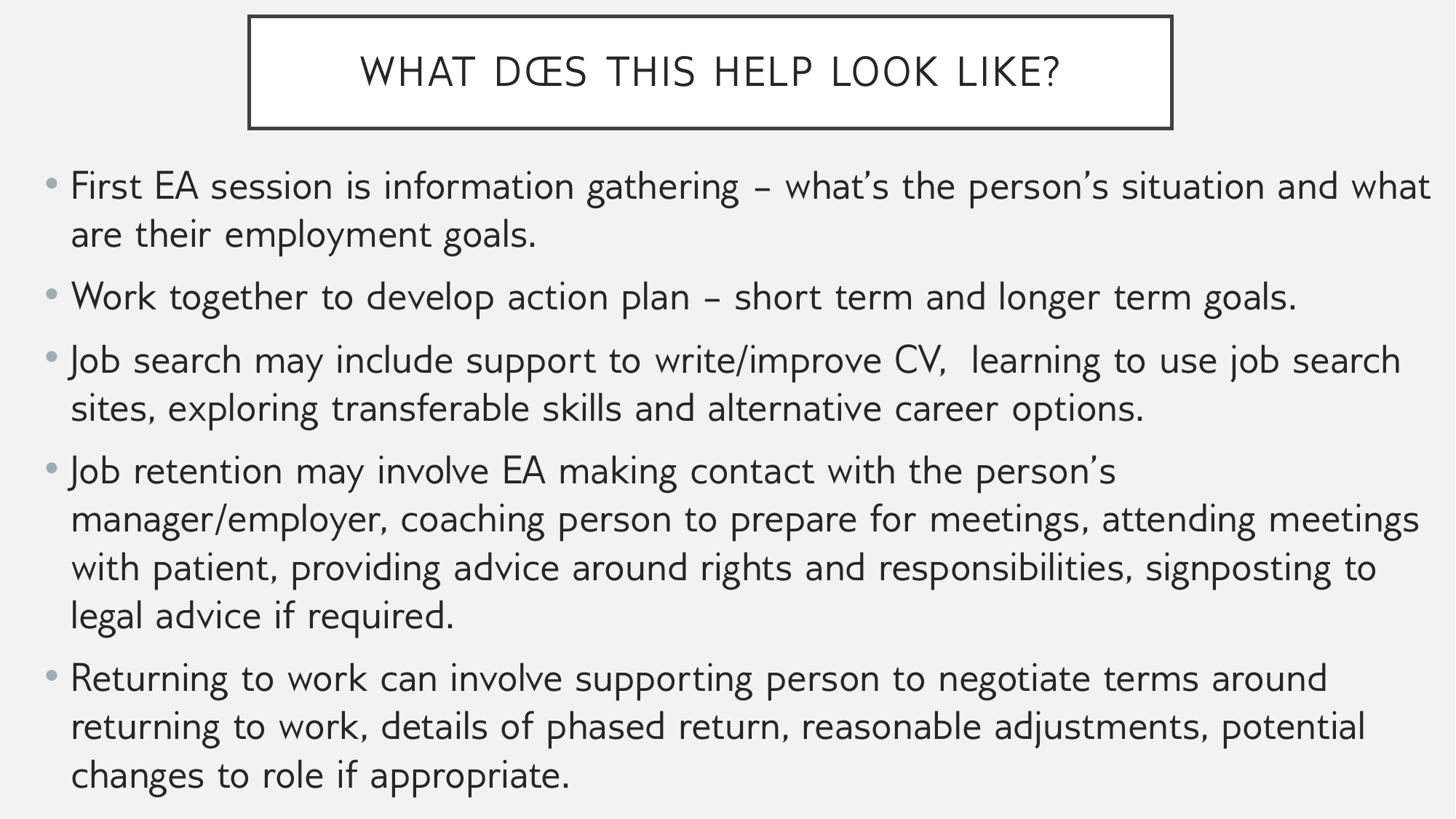

# What does this help look like?
First EA session is information gathering – what’s the person’s situation and what are their employment goals.
Work together to develop action plan – short term and longer term goals.
Job search may include support to write/improve CV,  learning to use job search sites, exploring transferable skills and alternative career options.
Job retention may involve EA making contact with the person’s manager/employer, coaching person to prepare for meetings, attending meetings with patient, providing advice around rights and responsibilities, signposting to legal advice if required.
Returning to work can involve supporting person to negotiate terms around returning to work, details of phased return, reasonable adjustments, potential changes to role if appropriate.